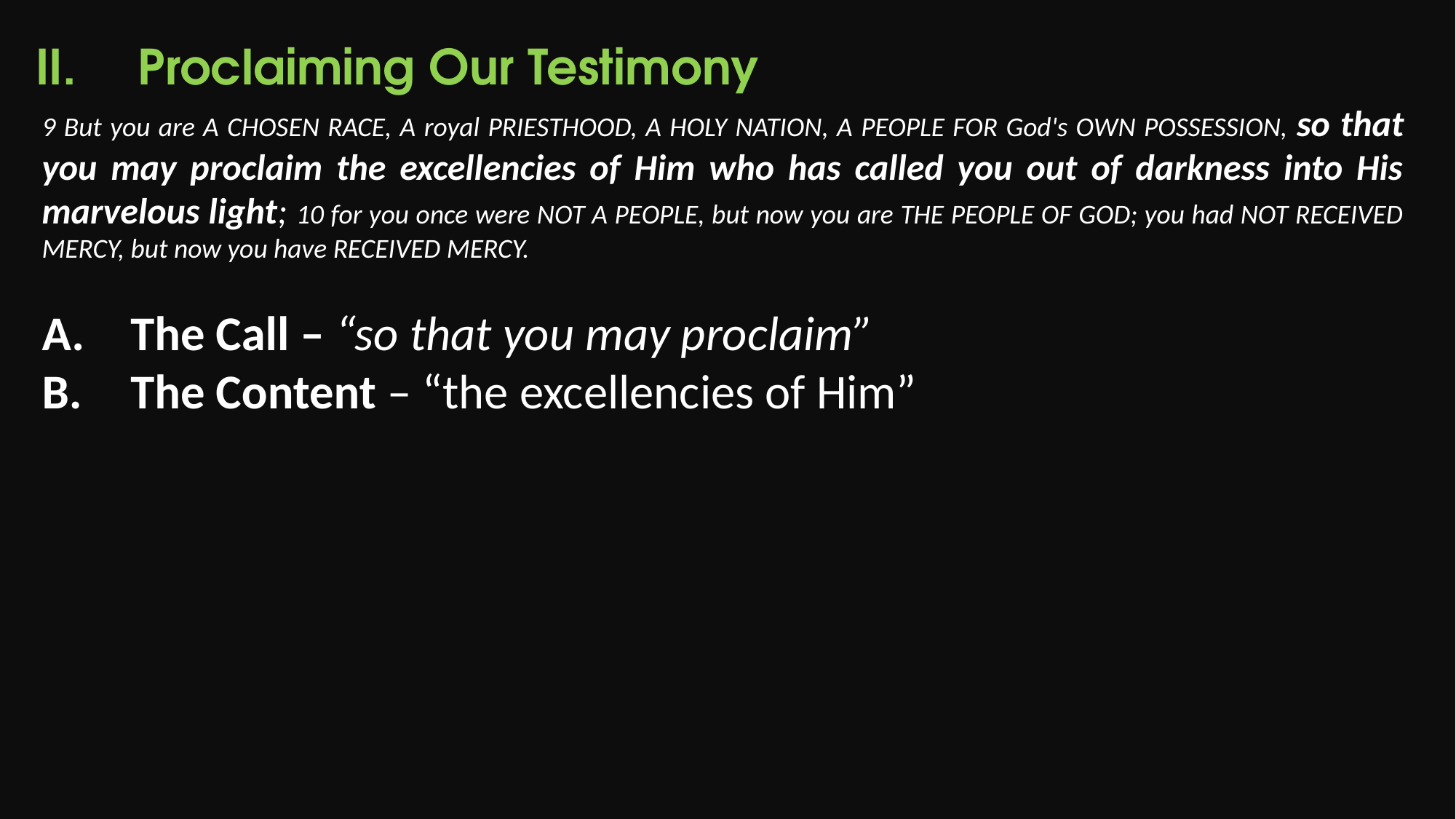

Proclaiming Our Testimony
9 But you are A CHOSEN RACE, A royal PRIESTHOOD, A HOLY NATION, A PEOPLE FOR God's OWN POSSESSION, so that you may proclaim the excellencies of Him who has called you out of darkness into His marvelous light; 10 for you once were NOT A PEOPLE, but now you are THE PEOPLE OF GOD; you had NOT RECEIVED MERCY, but now you have RECEIVED MERCY.
The Call – “so that you may proclaim”
The Content – “the excellencies of Him”